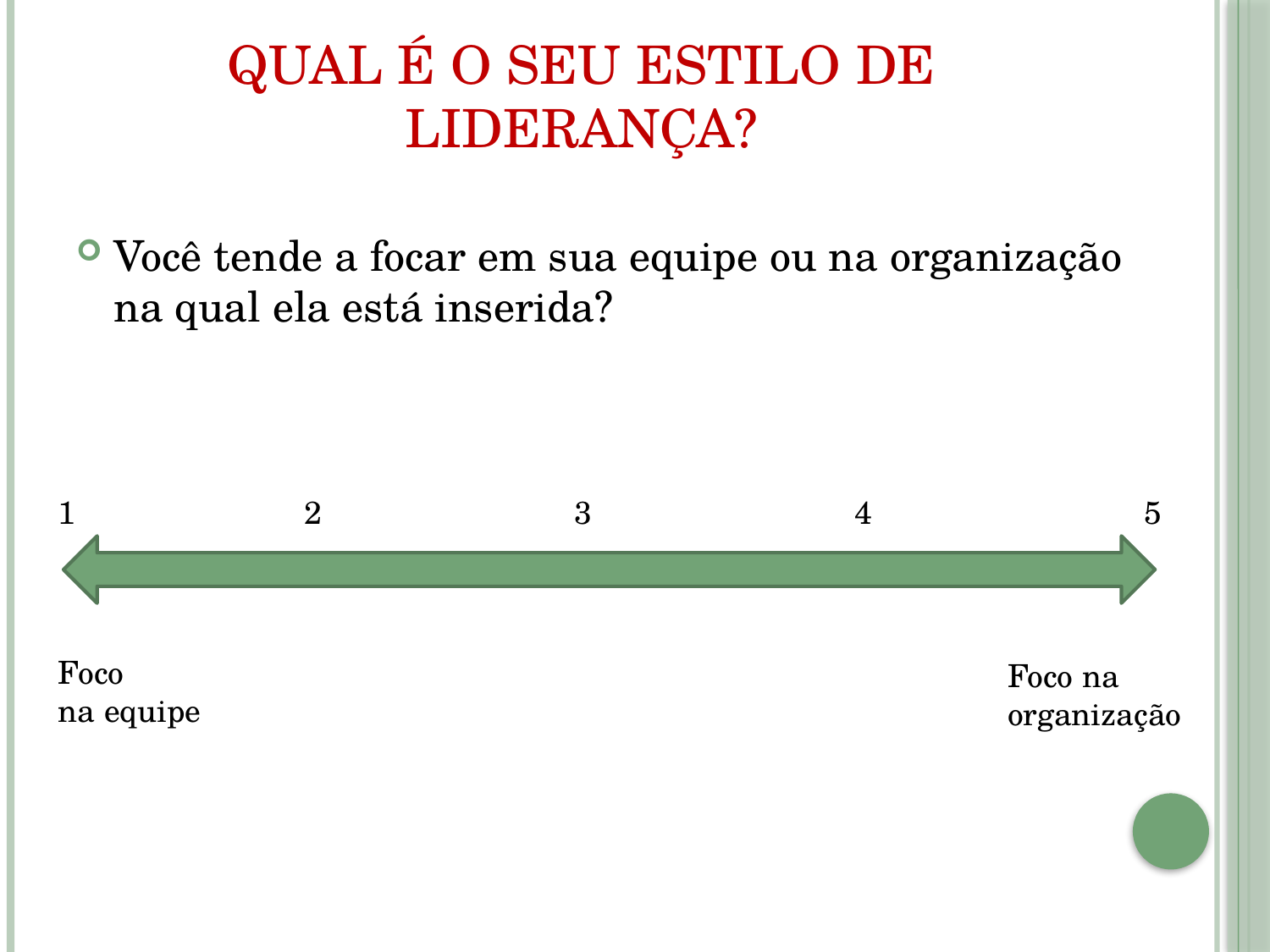

# Qual é o seu estilo de liderança?
Você tende a focar em sua equipe ou na organização na qual ela está inserida?

1
2
3
4
5

Foco
na equipe
Foco na organização